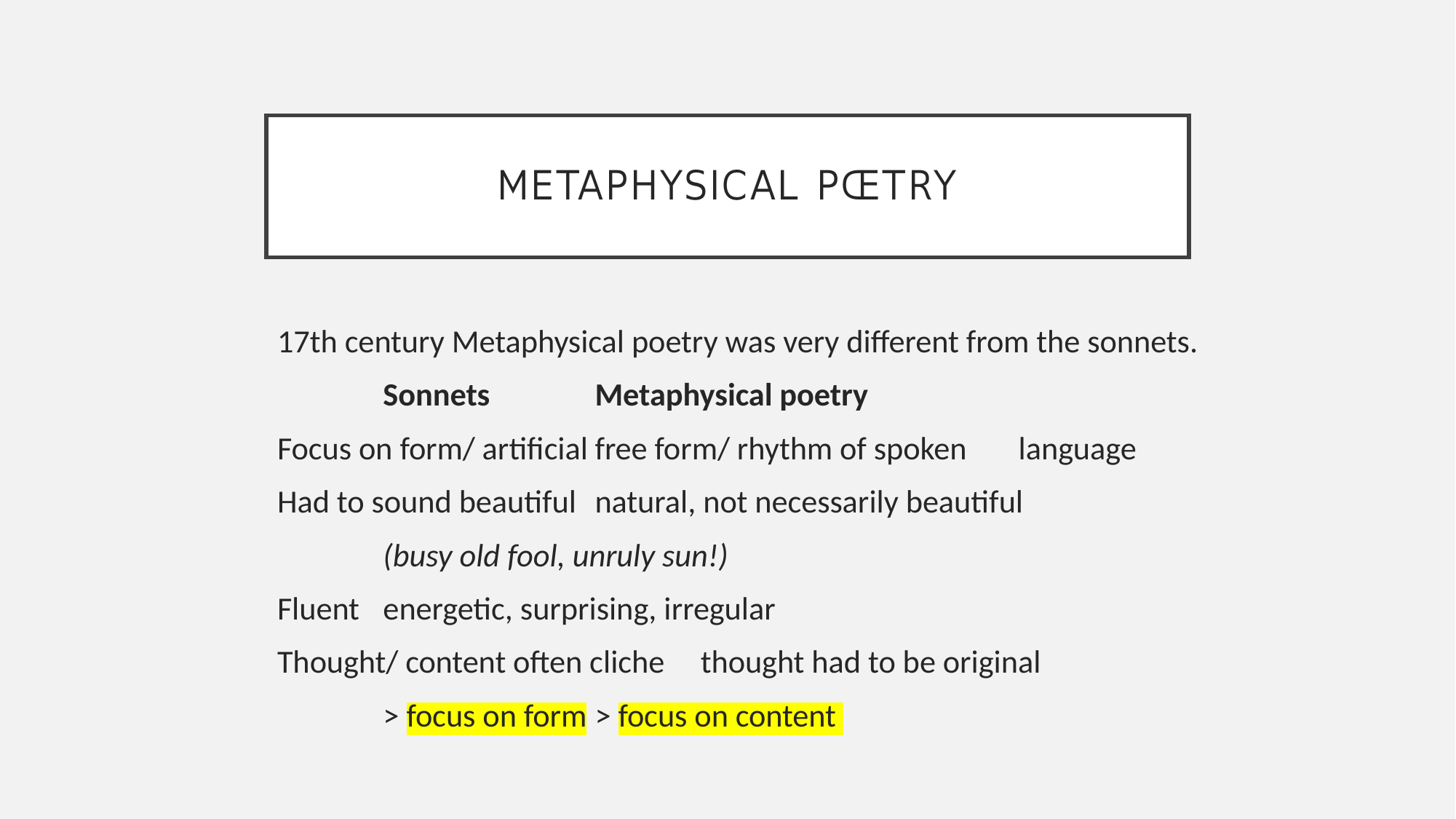

# Metaphysical poetry
17th century Metaphysical poetry was very different from the sonnets.
	Sonnets			Metaphysical poetry
Focus on form/ artificial			free form/ rhythm of spoken 						language
Had to sound beautiful			natural, not necessarily beautiful
					(busy old fool, unruly sun!)
Fluent					energetic, surprising, irregular
Thought/ content often cliche		thought had to be original
	> focus on form				> focus on content